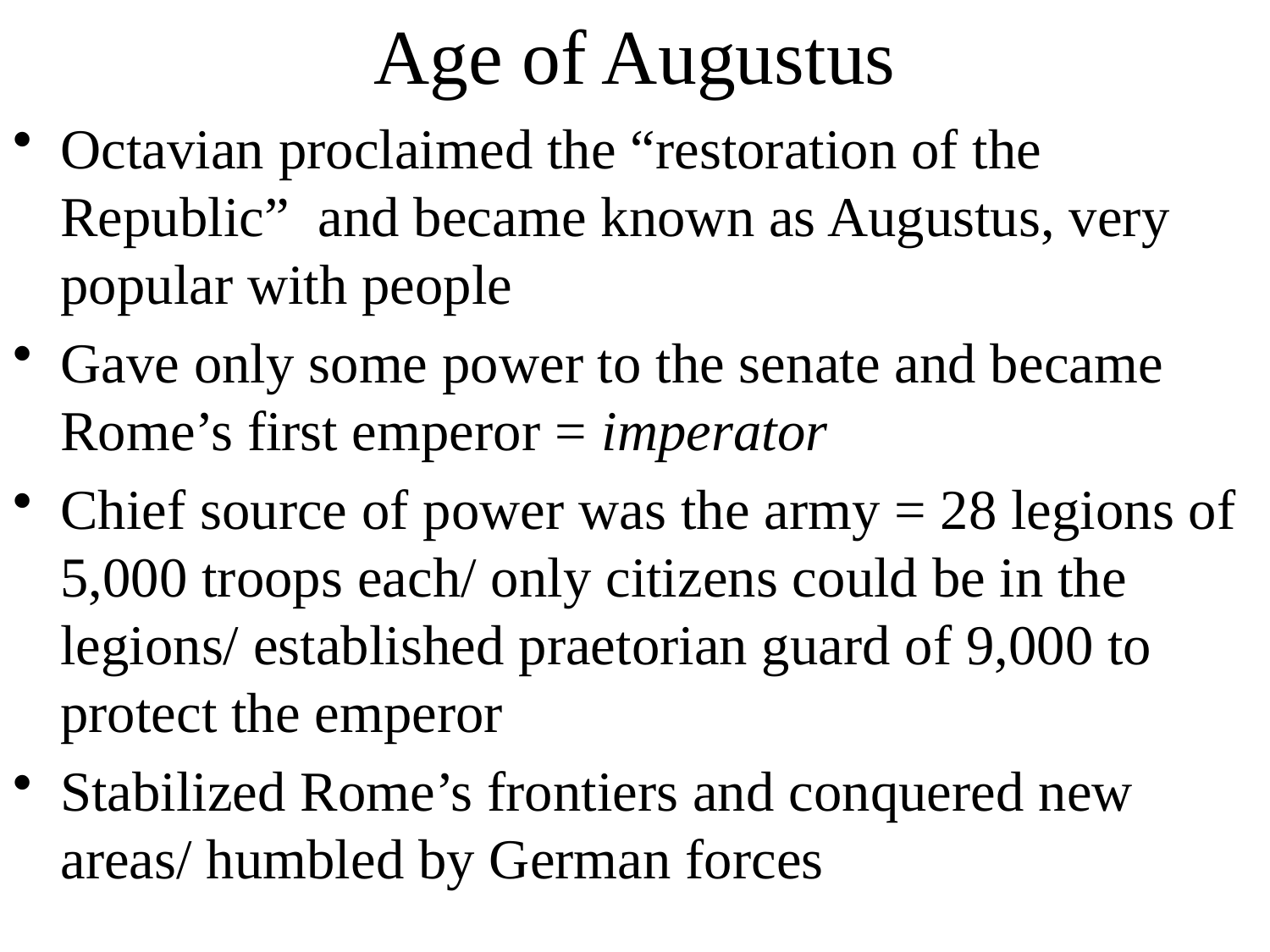

# Age of Augustus
Octavian proclaimed the “restoration of the Republic”  and became known as Augustus, very popular with people
Gave only some power to the senate and became Rome’s first emperor = imperator
Chief source of power was the army = 28 legions of 5,000 troops each/ only citizens could be in the legions/ established praetorian guard of 9,000 to protect the emperor
Stabilized Rome’s frontiers and conquered new areas/ humbled by German forces